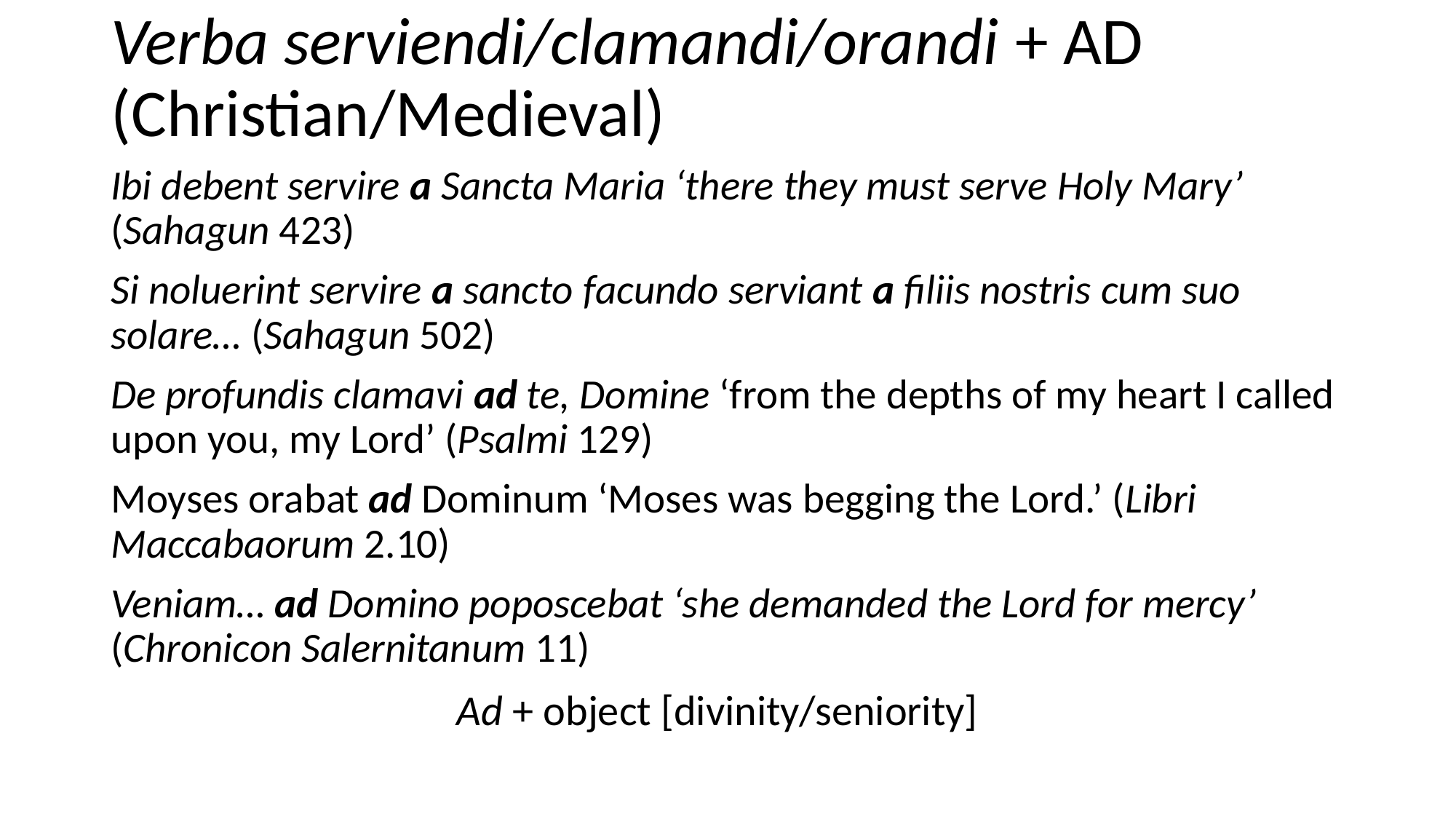

# Verba serviendi/clamandi/orandi + AD (Christian/Medieval)
Ibi debent servire a Sancta Maria ‘there they must serve Holy Mary’ (Sahagun 423)
Si noluerint servire a sancto facundo serviant a filiis nostris cum suo solare… (Sahagun 502)
De profundis clamavi ad te, Domine ‘from the depths of my heart I called upon you, my Lord’ (Psalmi 129)
Moyses orabat ad Dominum ‘Moses was begging the Lord.’ (Libri Maccabaorum 2.10)
Veniam… ad Domino poposcebat ‘she demanded the Lord for mercy’ (Chronicon Salernitanum 11)

Ad + object [divinity/seniority]